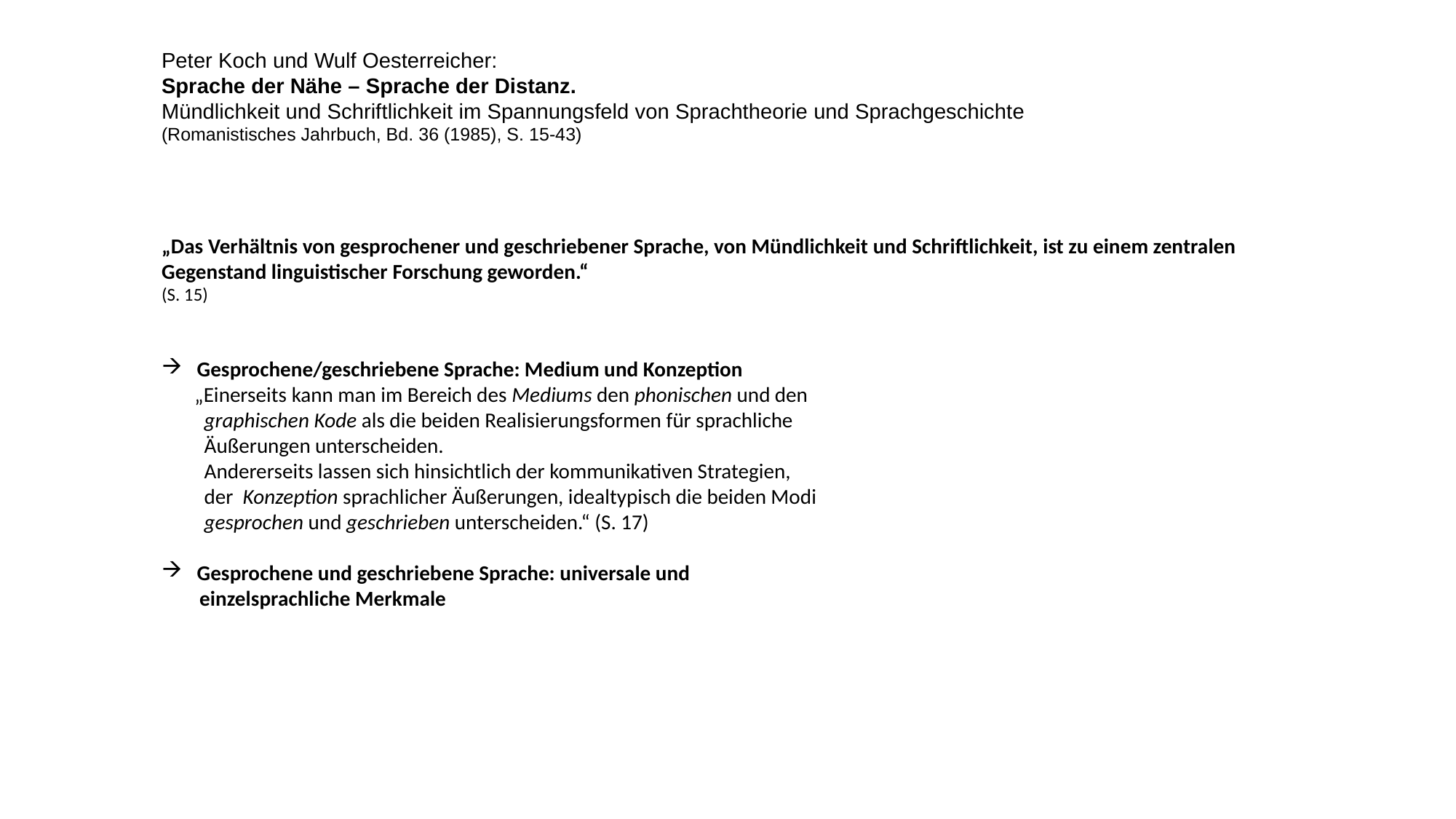

Peter Koch und Wulf Oesterreicher:
Sprache der Nähe – Sprache der Distanz.
Mündlichkeit und Schriftlichkeit im Spannungsfeld von Sprachtheorie und Sprachgeschichte
(Romanistisches Jahrbuch, Bd. 36 (1985), S. 15-43)

„Das Verhältnis von gesprochener und geschriebener Sprache, von Mündlichkeit und Schriftlichkeit, ist zu einem zentralen Gegenstand linguistischer Forschung geworden.“
(S. 15)

   Gesprochene/geschriebene Sprache: Medium und Konzeption
       „Einerseits kann man im Bereich des Mediums den phonischen und den
         graphischen Kode als die beiden Realisierungsformen für sprachliche
         Äußerungen unterscheiden.
         Andererseits lassen sich hinsichtlich der kommunikativen Strategien,
         der  Konzeption sprachlicher Äußerungen, idealtypisch die beiden Modi
         gesprochen und geschrieben unterscheiden.“ (S. 17)

   Gesprochene und geschriebene Sprache: universale und
        einzelsprachliche Merkmale